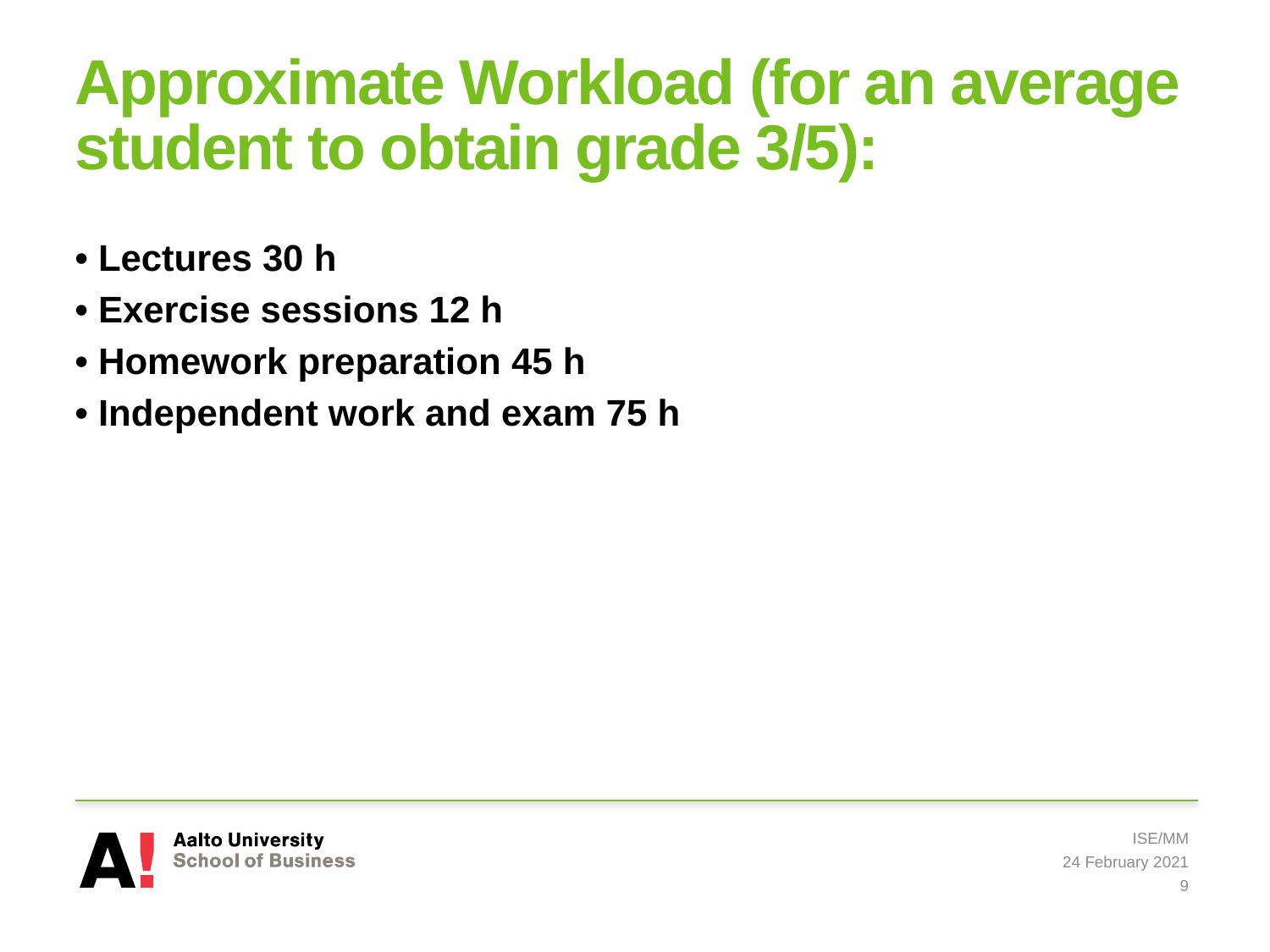

# Approximate Workload (for an average student to obtain grade 3/5):
• Lectures 30 h
• Exercise sessions 12 h
• Homework preparation 45 h
• Independent work and exam 75 h

ISE/MM
24 February 2021
9